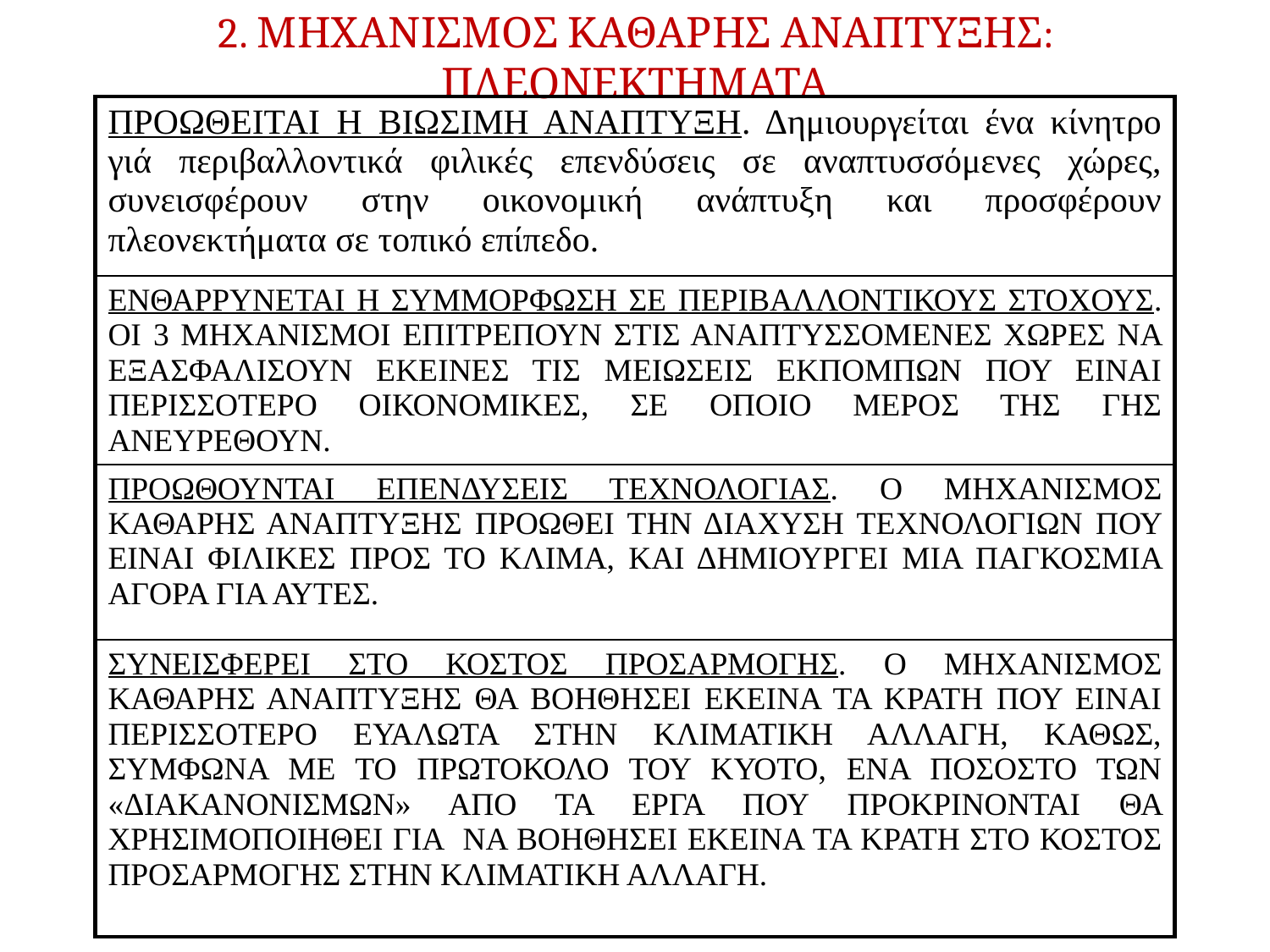

# 2. ΜΗΧΑΝΙΣΜΟΣ ΚΑΘΑΡΗΣ ΑΝΑΠΤΥΞΗΣ: ΠΛΕΟΝΕΚΤΗΜΑΤΑ
| ΠΡΟΩΘΕΙΤΑΙ Η ΒΙΩΣΙΜΗ ΑΝΑΠΤΥΞΗ. Δημιουργείται ένα κίνητρο γιά περιβαλλοντικά φιλικές επενδύσεις σε αναπτυσσόμενες χώρες, συνεισφέρουν στην οικονομική ανάπτυξη και προσφέρουν πλεονεκτήματα σε τοπικό επίπεδο. |
| --- |
| ΕΝΘΑΡΡΥΝΕΤΑΙ Η ΣΥΜΜΟΡΦΩΣΗ ΣΕ ΠΕΡΙΒΑΛΛΟΝΤΙΚΟΥΣ ΣΤΟΧΟΥΣ. ΟΙ 3 ΜΗΧΑΝΙΣΜΟΙ ΕΠΙΤΡΕΠΟΥΝ ΣΤΙΣ ΑΝΑΠΤΥΣΣΟΜΕΝΕΣ ΧΩΡΕΣ ΝΑ ΕΞΑΣΦΑΛΙΣΟΥΝ ΕΚΕΙΝΕΣ ΤΙΣ ΜΕΙΩΣΕΙΣ ΕΚΠΟΜΠΩΝ ΠΟΥ ΕΙΝΑΙ ΠΕΡΙΣΣΟΤΕΡΟ ΟΙΚΟΝΟΜΙΚΕΣ, ΣΕ ΟΠΟΙΟ ΜΕΡΟΣ ΤΗΣ ΓΗΣ ΑΝΕΥΡΕΘΟΥΝ. |
| ΠΡΟΩΘΟΥΝΤΑΙ ΕΠΕΝΔΥΣΕΙΣ ΤΕΧΝΟΛΟΓΙΑΣ. Ο ΜΗΧΑΝΙΣΜΟΣ ΚΑΘΑΡΗΣ ΑΝΑΠΤΥΞΗΣ ΠΡΟΩΘΕΙ ΤΗΝ ΔΙΑΧΥΣΗ ΤΕΧΝΟΛΟΓΙΩΝ ΠΟΥ ΕΙΝΑΙ ΦΙΛΙΚΕΣ ΠΡΟΣ ΤΟ ΚΛΙΜΑ, ΚΑΙ ΔΗΜΙΟΥΡΓΕΙ ΜΙΑ ΠΑΓΚΟΣΜΙΑ ΑΓΟΡΑ ΓΙΑ ΑΥΤΕΣ. |
| ΣΥΝΕΙΣΦΕΡΕΙ ΣΤΟ ΚΟΣΤΟΣ ΠΡΟΣΑΡΜΟΓΗΣ. Ο ΜΗΧΑΝΙΣΜΟΣ ΚΑΘΑΡΗΣ ΑΝΑΠΤΥΞΗΣ ΘΑ ΒΟΗΘΗΣΕΙ ΕΚΕΙΝΑ ΤΑ ΚΡΑΤΗ ΠΟΥ ΕΙΝΑΙ ΠΕΡΙΣΣΟΤΕΡΟ ΕΥΑΛΩΤΑ ΣΤΗΝ ΚΛΙΜΑΤΙΚΗ ΑΛΛΑΓΗ, ΚΑΘΩΣ, ΣΥΜΦΩΝΑ ΜΕ ΤΟ ΠΡΩΤΟΚΟΛΟ ΤΟΥ ΚΥΟΤΟ, ΕΝΑ ΠΟΣΟΣΤΟ ΤΩΝ «ΔΙΑΚΑΝΟΝΙΣΜΩΝ» ΑΠΟ ΤΑ ΕΡΓΑ ΠΟΥ ΠΡΟΚΡΙΝΟΝΤΑΙ ΘΑ ΧΡΗΣΙΜΟΠΟΙΗΘΕΙ ΓΙΑ ΝΑ ΒΟΗΘΗΣΕΙ ΕΚΕΙΝΑ ΤΑ ΚΡΑΤΗ ΣΤΟ ΚΟΣΤΟΣ ΠΡΟΣΑΡΜΟΓΗΣ ΣΤΗΝ ΚΛΙΜΑΤΙΚΗ ΑΛΛΑΓΗ. |